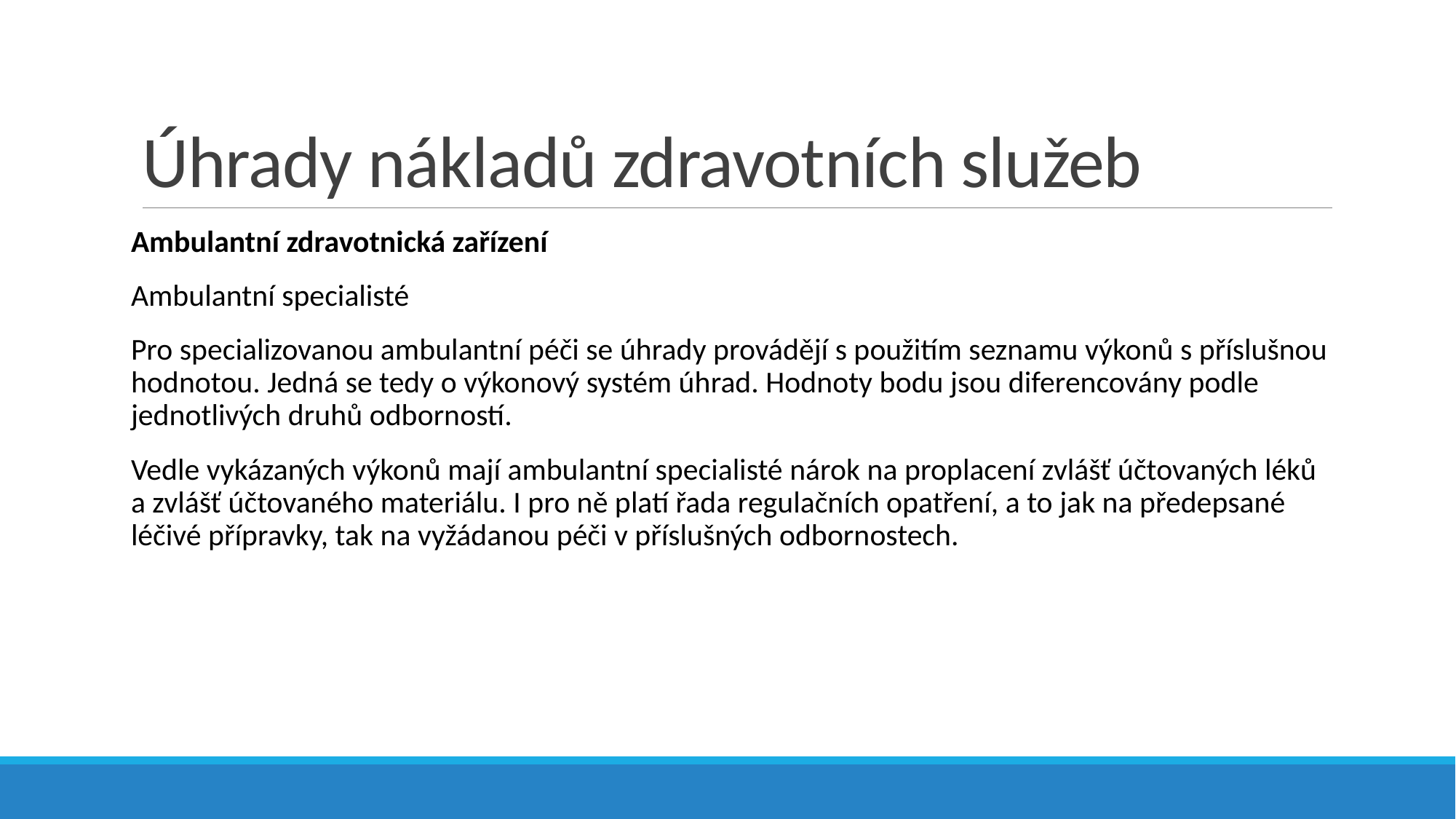

# Úhrady nákladů zdravotních služeb
Ambulantní zdravotnická zařízení
Ambulantní specialisté
Pro specializovanou ambulantní péči se úhrady provádějí s použitím seznamu výkonů s příslušnou hodnotou. Jedná se tedy o výkonový systém úhrad. Hodnoty bodu jsou diferencovány podle jednotlivých druhů odborností.
Vedle vykázaných výkonů mají ambulantní specialisté nárok na proplacení zvlášť účtovaných léků a zvlášť účtovaného materiálu. I pro ně platí řada regulačních opatření, a to jak na předepsané léčivé přípravky, tak na vyžádanou péči v příslušných odbornostech.